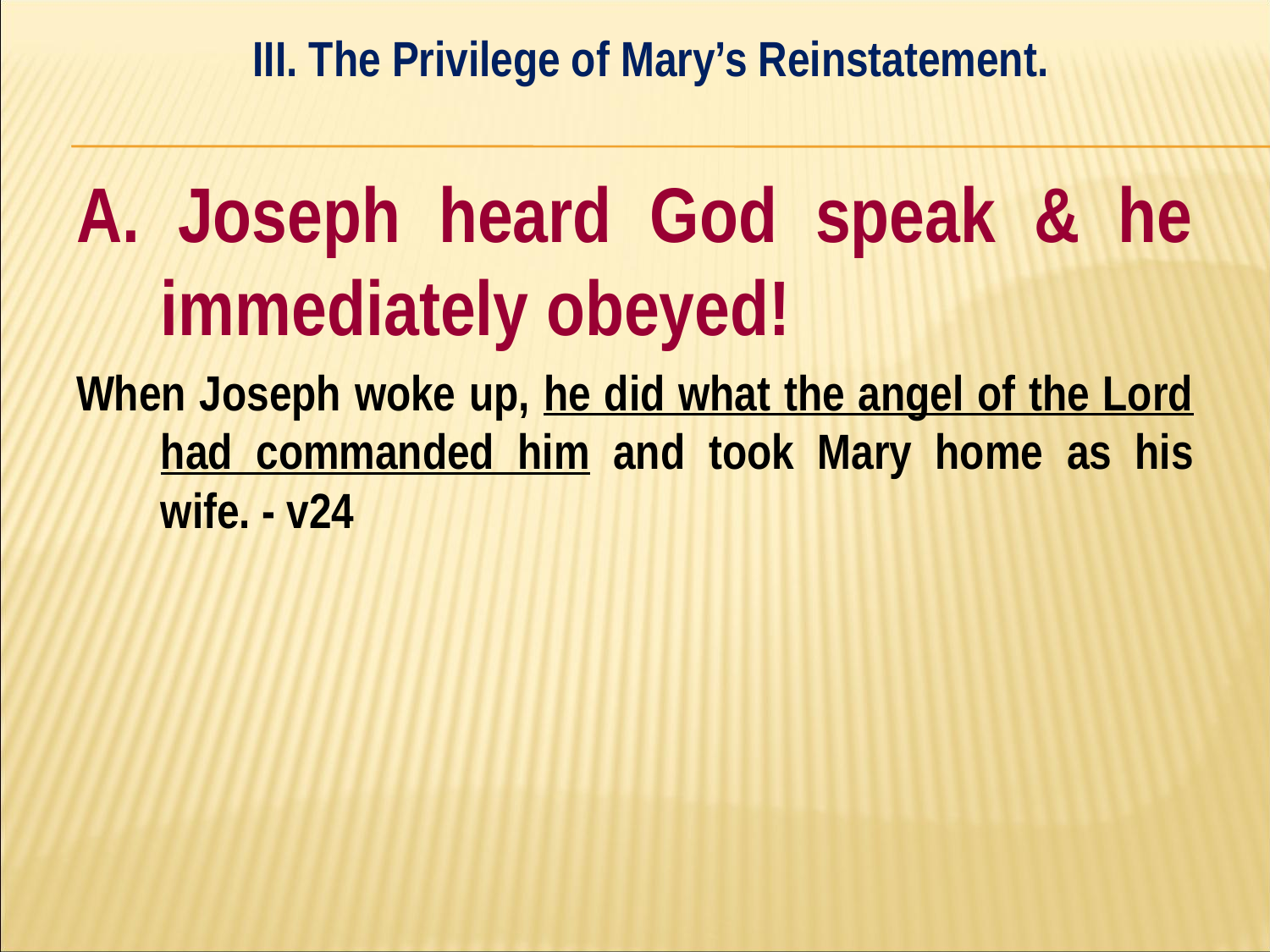

III. The Privilege of Mary’s Reinstatement.
#
A. Joseph heard God speak & he immediately obeyed!
When Joseph woke up, he did what the angel of the Lord had commanded him and took Mary home as his wife. - v24